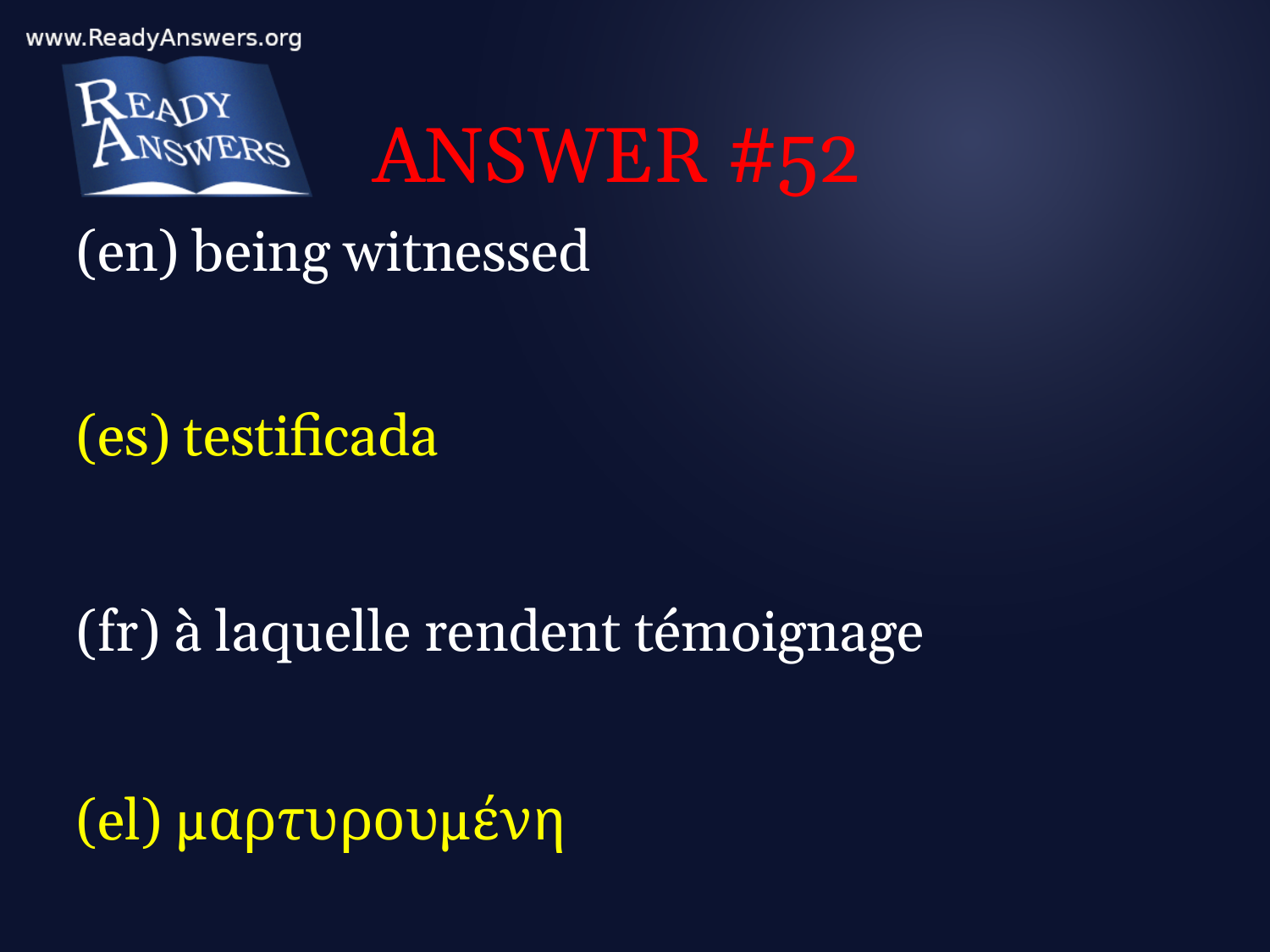

# ANSWER #52
(en) being witnessed
(es) testificada
(fr) à laquelle rendent témoignage
(el) μαρτυρουμένη